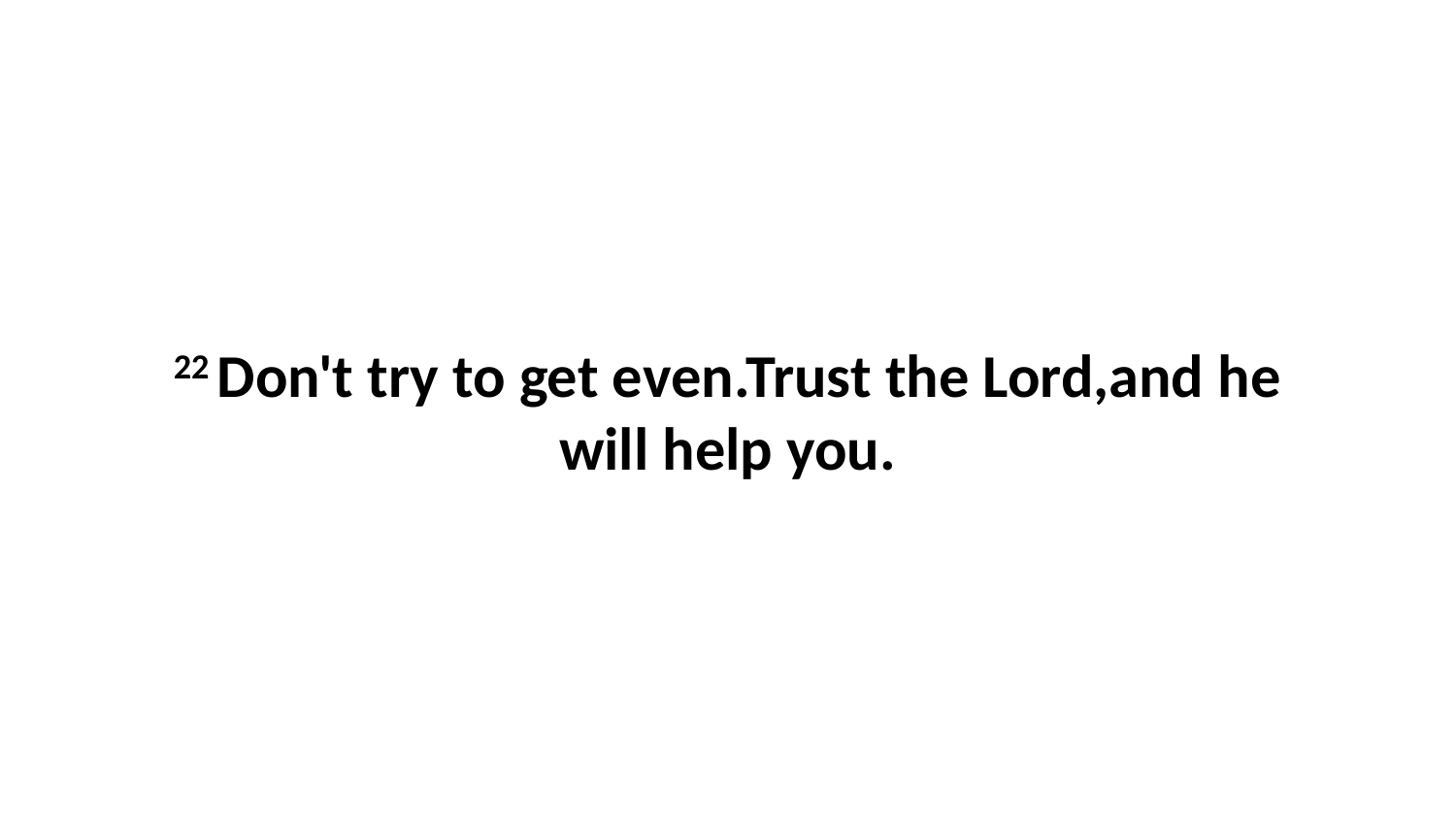

22 Don't try to get even.Trust the Lord,and he will help you.